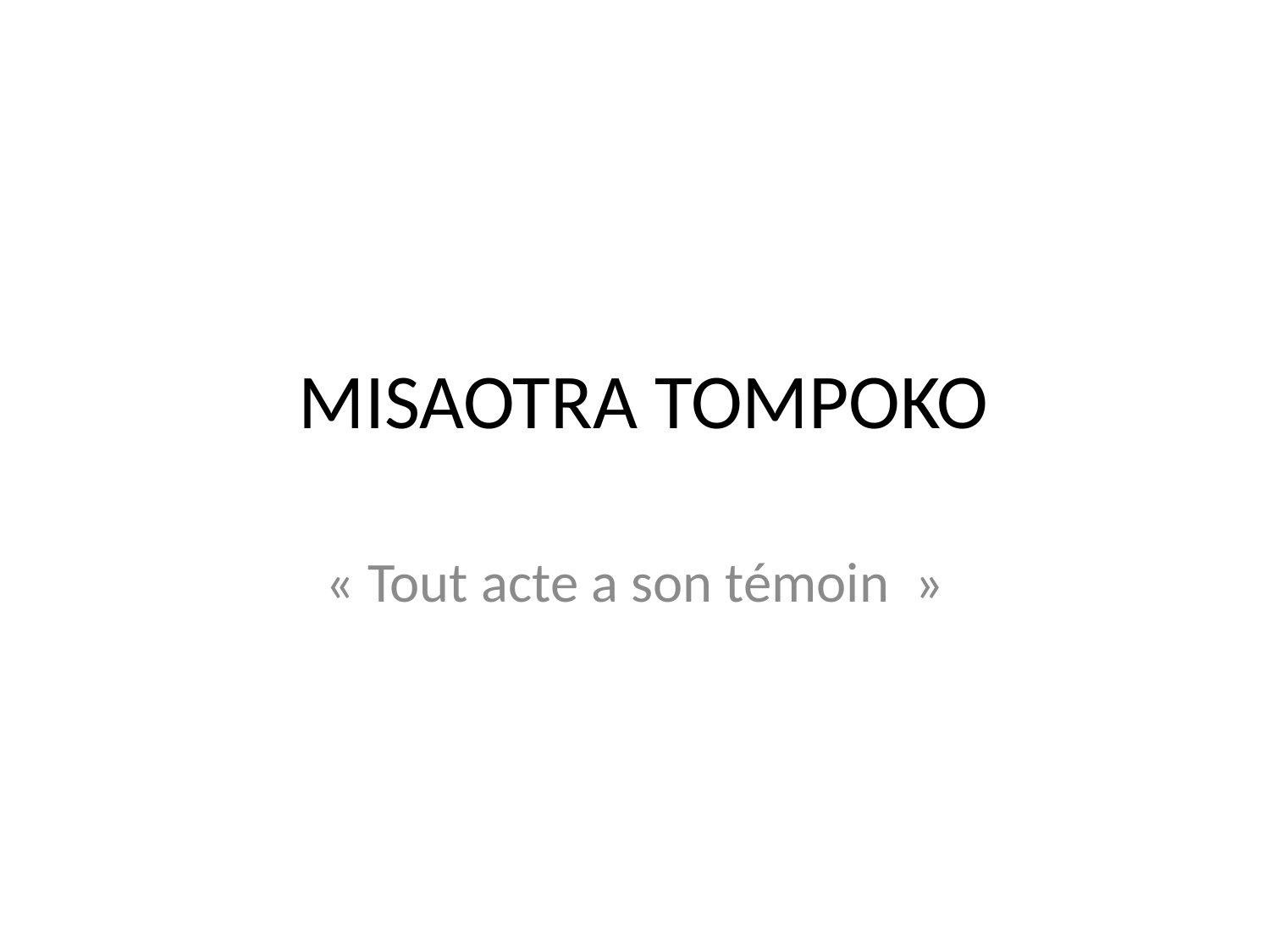

# MISAOTRA TOMPOKO
« Tout acte a son témoin  »